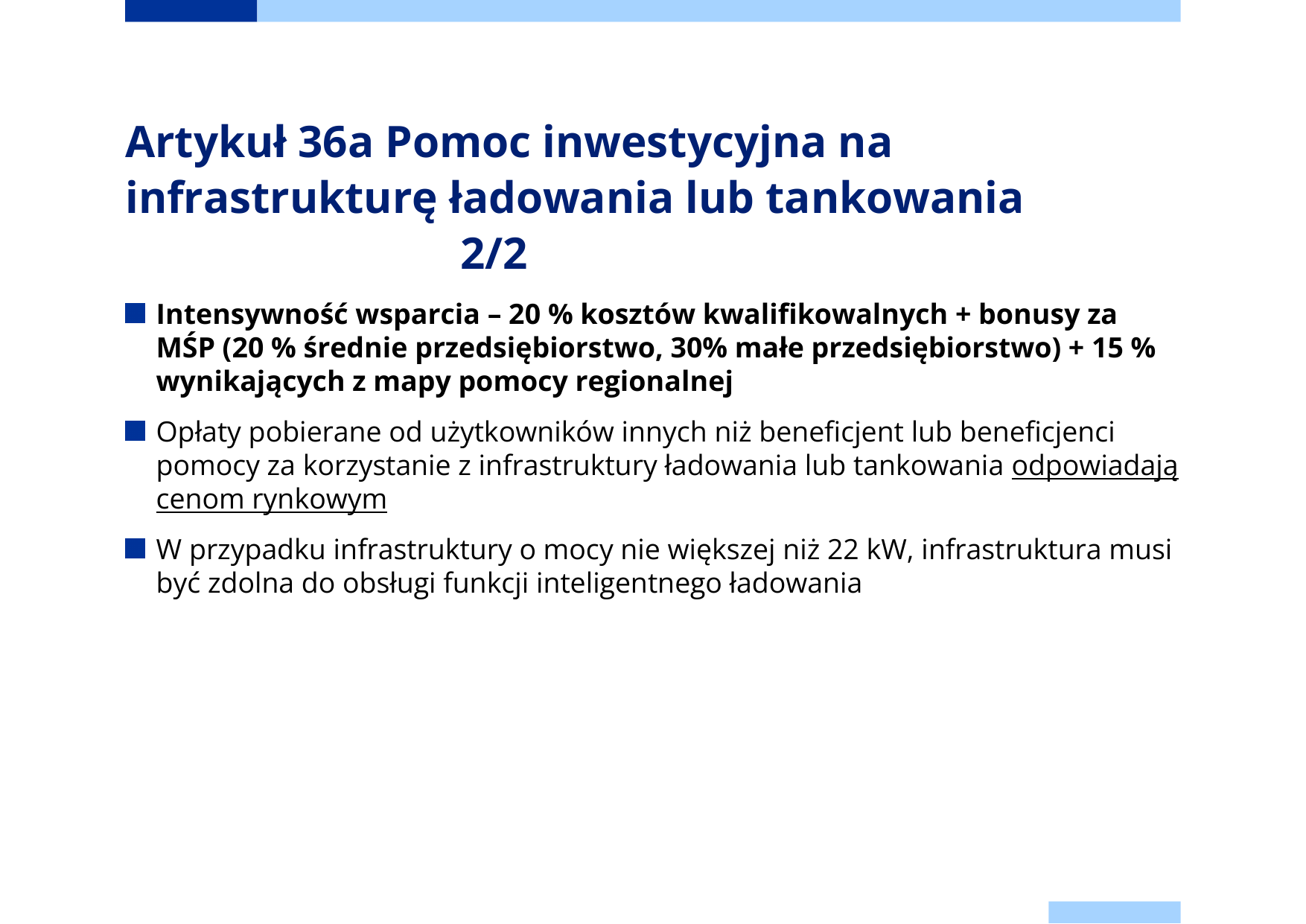

# Artykuł 36a Pomoc inwestycyjna na infrastrukturę ładowania lub tankowania				2/2
Intensywność wsparcia – 20 % kosztów kwalifikowalnych + bonusy za MŚP (20 % średnie przedsiębiorstwo, 30% małe przedsiębiorstwo) + 15 %  wynikających z mapy pomocy regionalnej
Opłaty pobierane od użytkowników innych niż beneficjent lub beneficjenci pomocy za korzystanie z infrastruktury ładowania lub tankowania odpowiadają cenom rynkowym
W przypadku infrastruktury o mocy nie większej niż 22 kW, infrastruktura musi być zdolna do obsługi funkcji inteligentnego ładowania